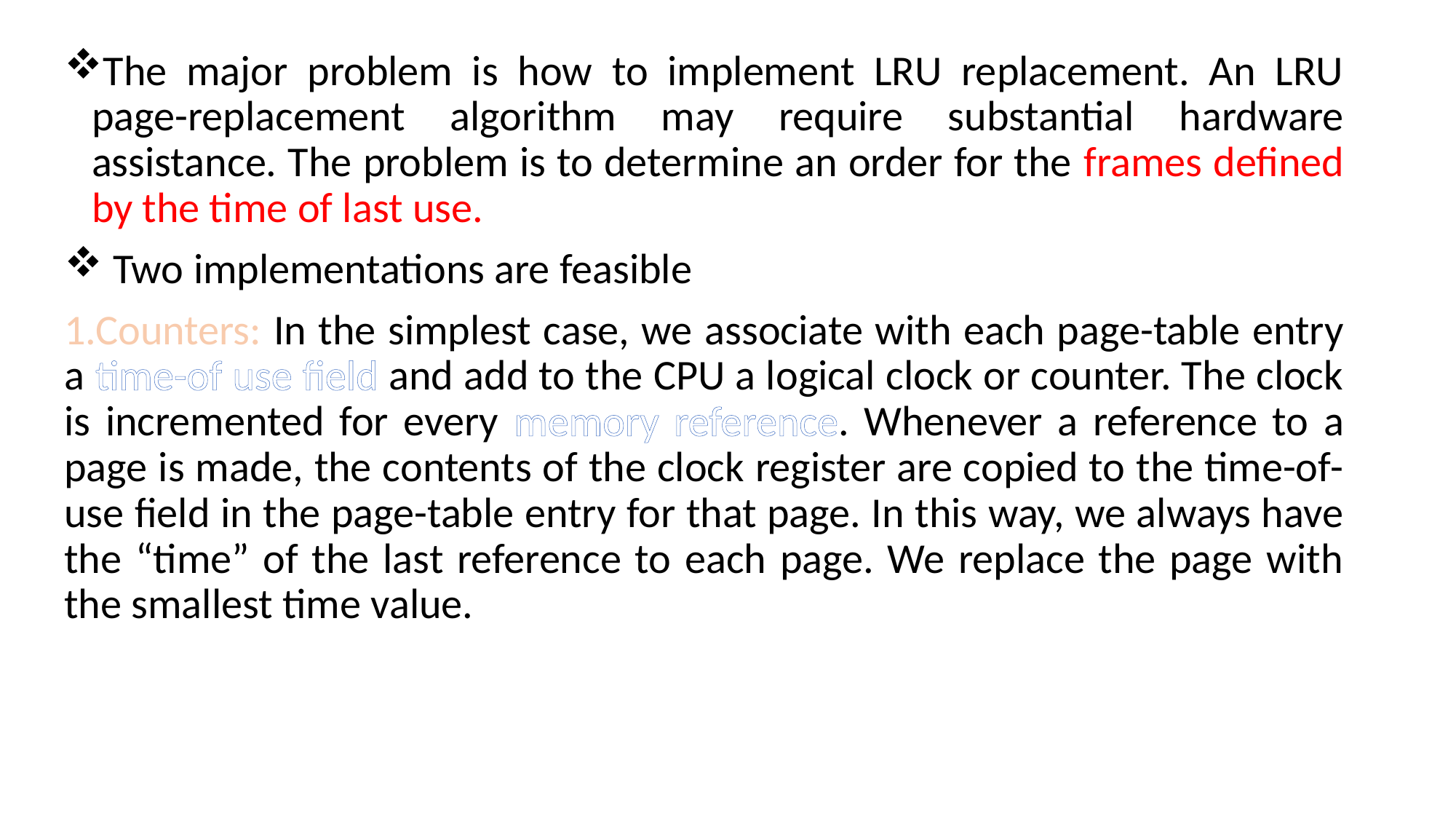

The major problem is how to implement LRU replacement. An LRU page-replacement algorithm may require substantial hardware assistance. The problem is to determine an order for the frames defined by the time of last use.
 Two implementations are feasible
1.Counters: In the simplest case, we associate with each page-table entry a time-of use field and add to the CPU a logical clock or counter. The clock is incremented for every memory reference. Whenever a reference to a page is made, the contents of the clock register are copied to the time-of-use field in the page-table entry for that page. In this way, we always have the “time” of the last reference to each page. We replace the page with the smallest time value.